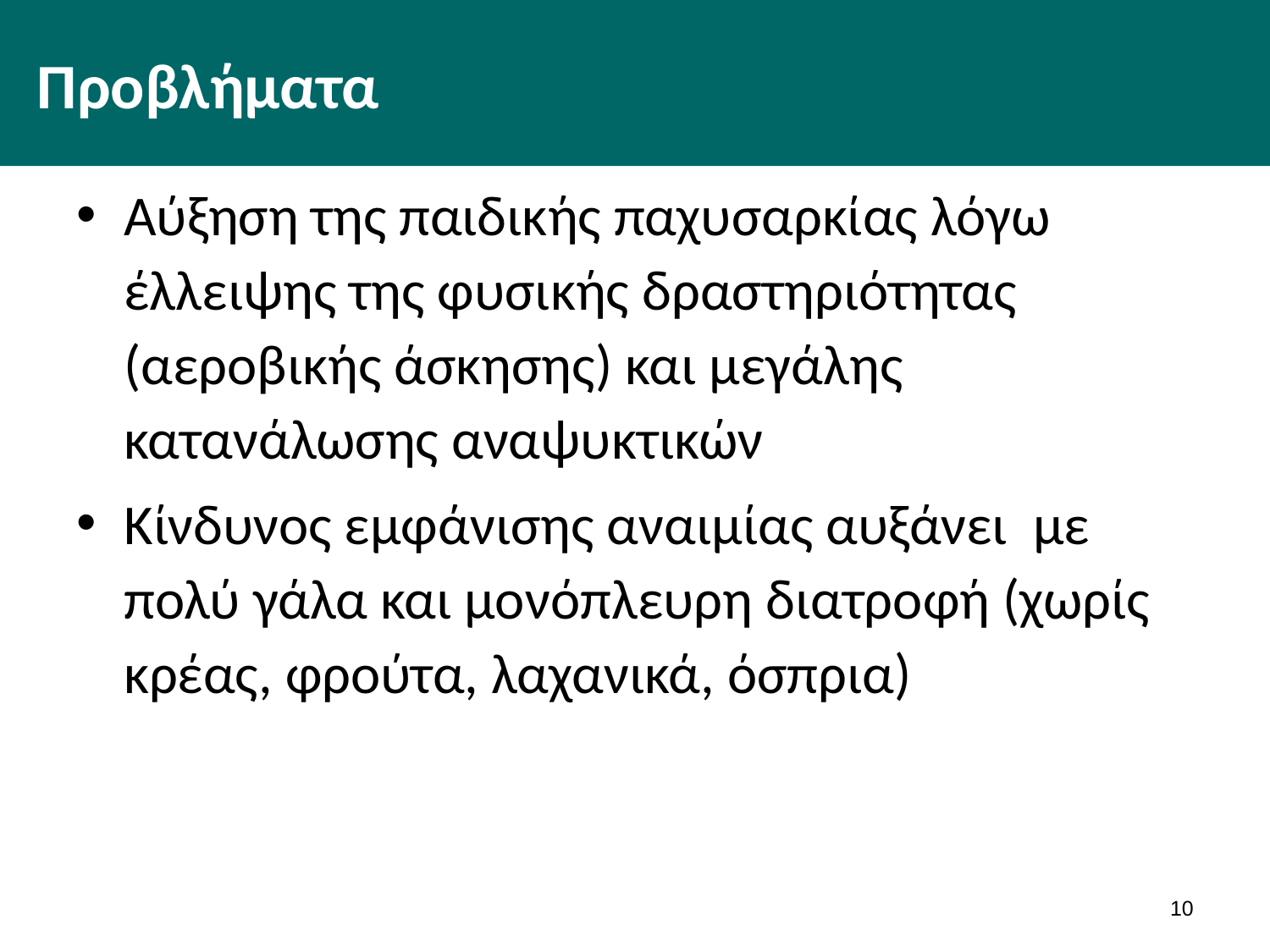

# Προβλήματα
Αύξηση της παιδικής παχυσαρκίας λόγω έλλειψης της φυσικής δραστηριότητας (αεροβικής άσκησης) και μεγάλης κατανάλωσης αναψυκτικών
Κίνδυνος εμφάνισης αναιμίας αυξάνει  με πολύ γάλα και μονόπλευρη διατροφή (χωρίς κρέας, φρούτα, λαχανικά, όσπρια)
10